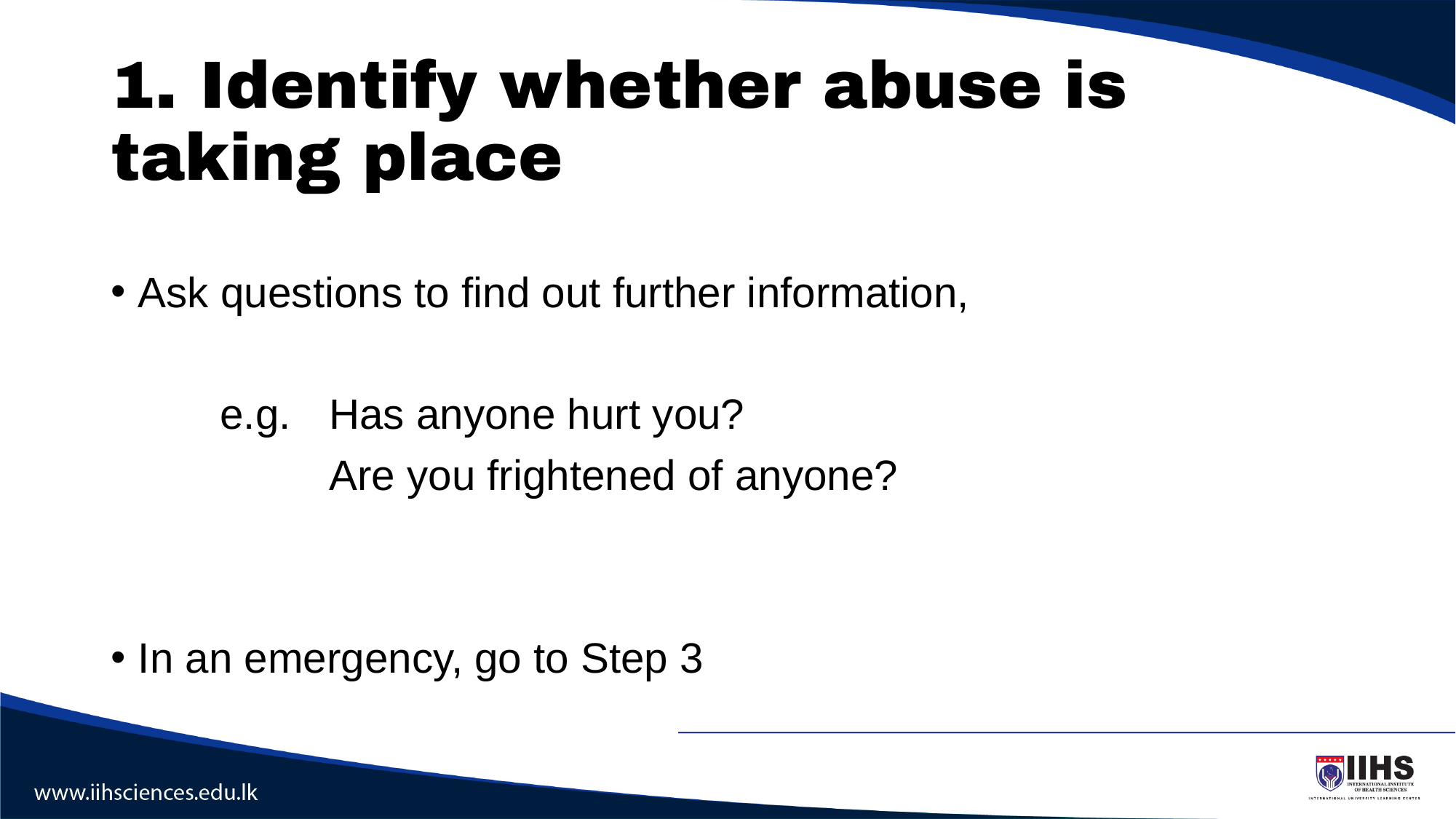

# 1. Identify whether abuse is taking place
Ask questions to find out further information,

 	e.g. 	Has anyone hurt you?
		Are you frightened of anyone?

In an emergency, go to Step 3